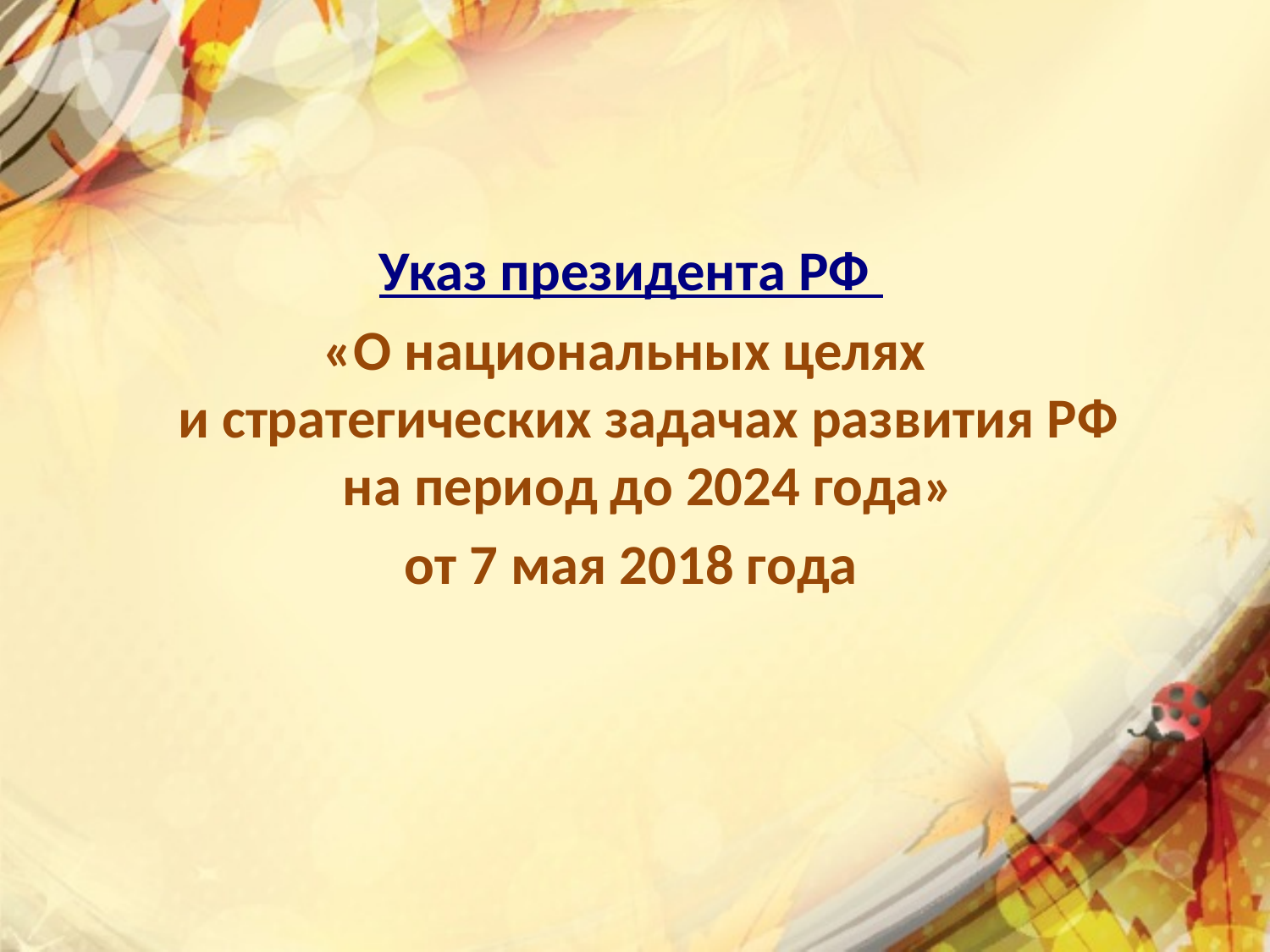

Указ президента РФ
«О национальных целях
и стратегических задачах развития РФ
на период до 2024 года»
от 7 мая 2018 года